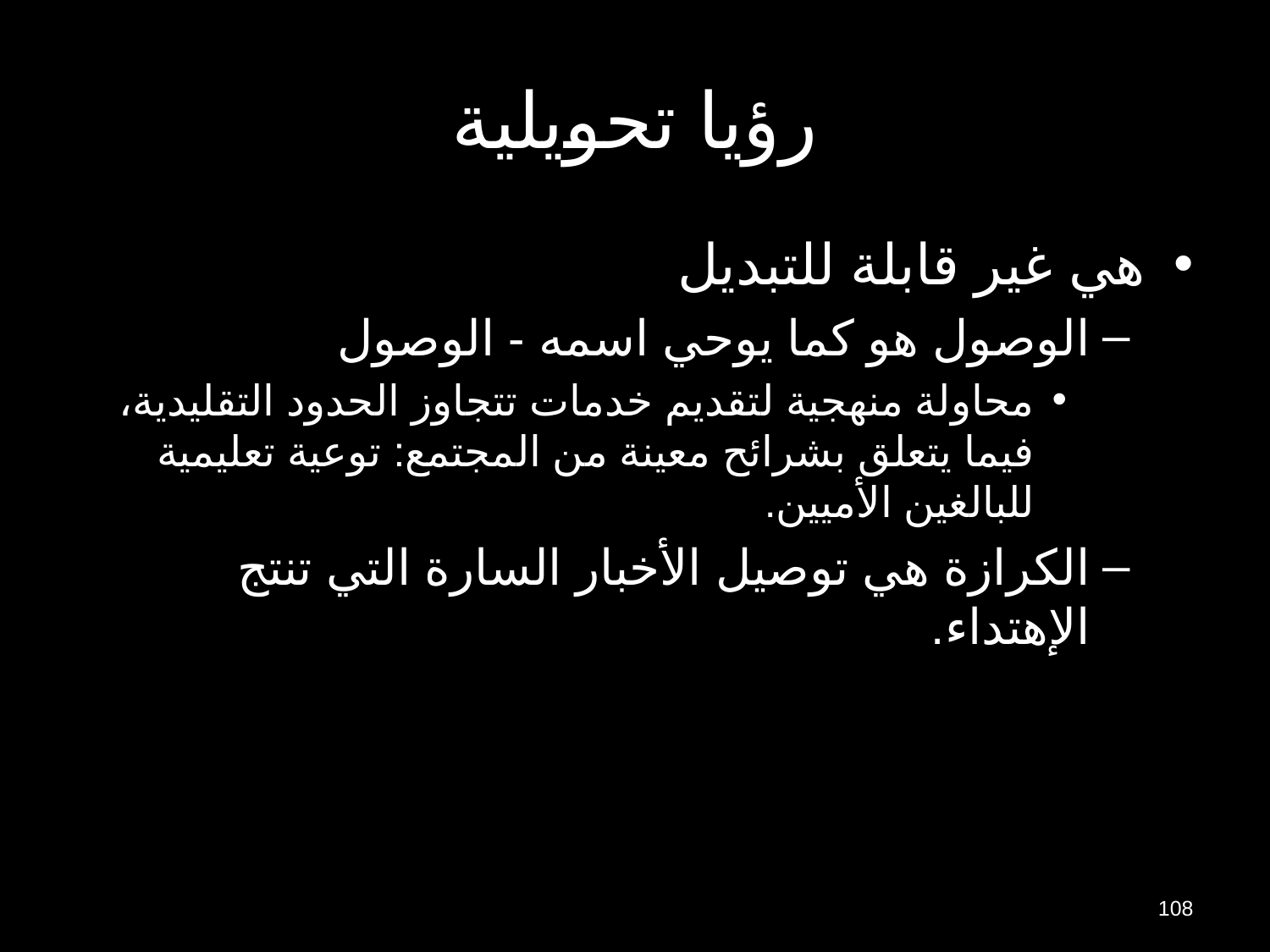

# رؤيا تحويلية
هي غير قابلة للتبديل
الوصول هو كما يوحي اسمه - الوصول
محاولة منهجية لتقديم خدمات تتجاوز الحدود التقليدية، فيما يتعلق بشرائح معينة من المجتمع: توعية تعليمية للبالغين الأميين.
الكرازة هي توصيل الأخبار السارة التي تنتج الإهتداء.

108